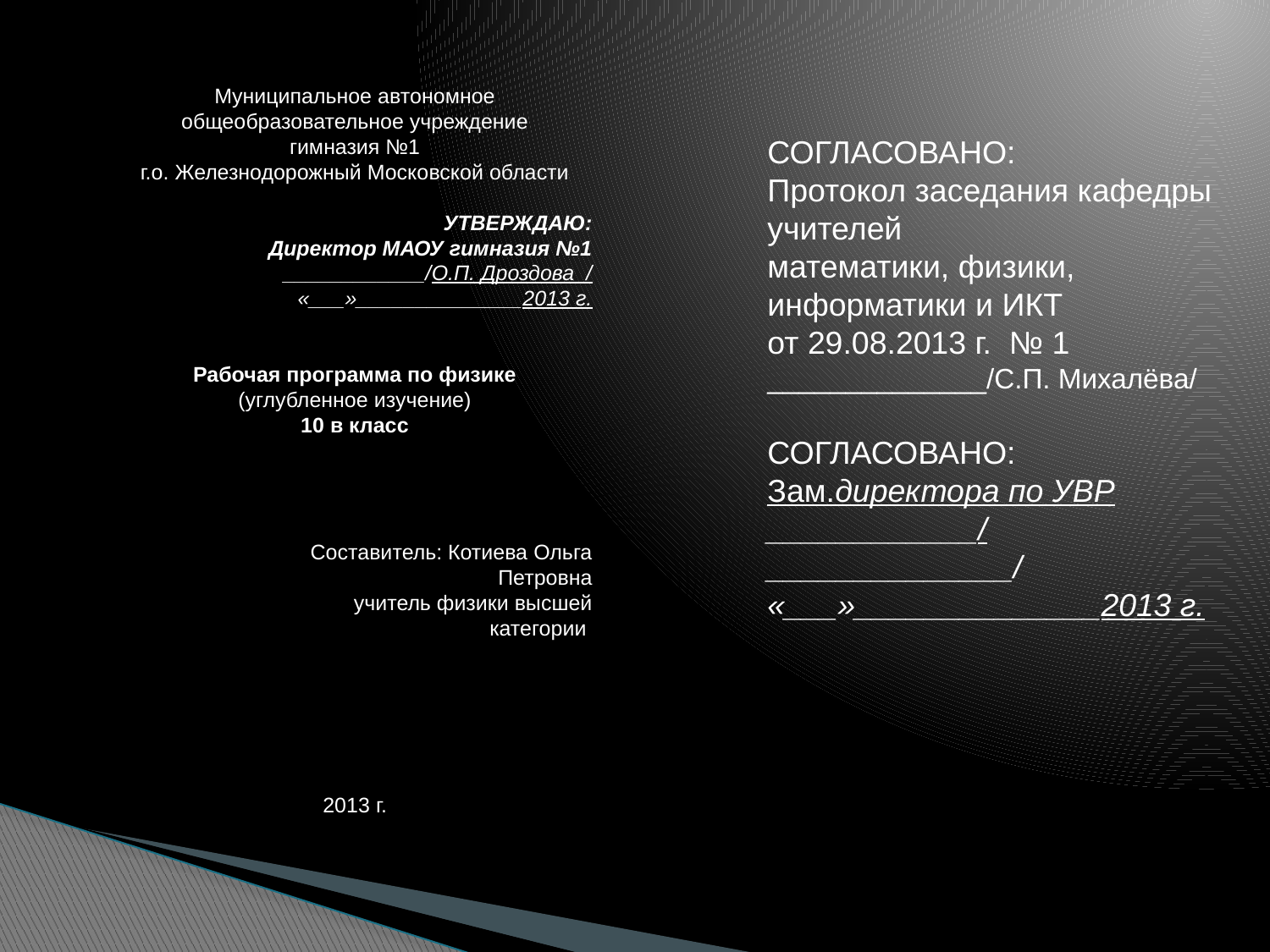

Муниципальное автономное общеобразовательное учреждение
гимназия №1
г.о. Железнодорожный Московской области

УТВЕРЖДАЮ:
	Директор МАОУ гимназия №1
	____________/О.П. Дроздова_/
	«___»______________2013 г.

Рабочая программа по физике
(углубленное изучение)
10 в класс

	Составитель: Котиева Ольга Петровна
	        учитель физики высшей категории

2013 г.
СОГЛАСОВАНО:
Протокол заседания кафедры учителей
математики, физики, информатики и ИКТ
от 29.08.2013 г.  № 1
______________/С.П. Михалёва/

СОГЛАСОВАНО:
Зам.директора по УВР
____________/______________/
«___»______________2013 г.